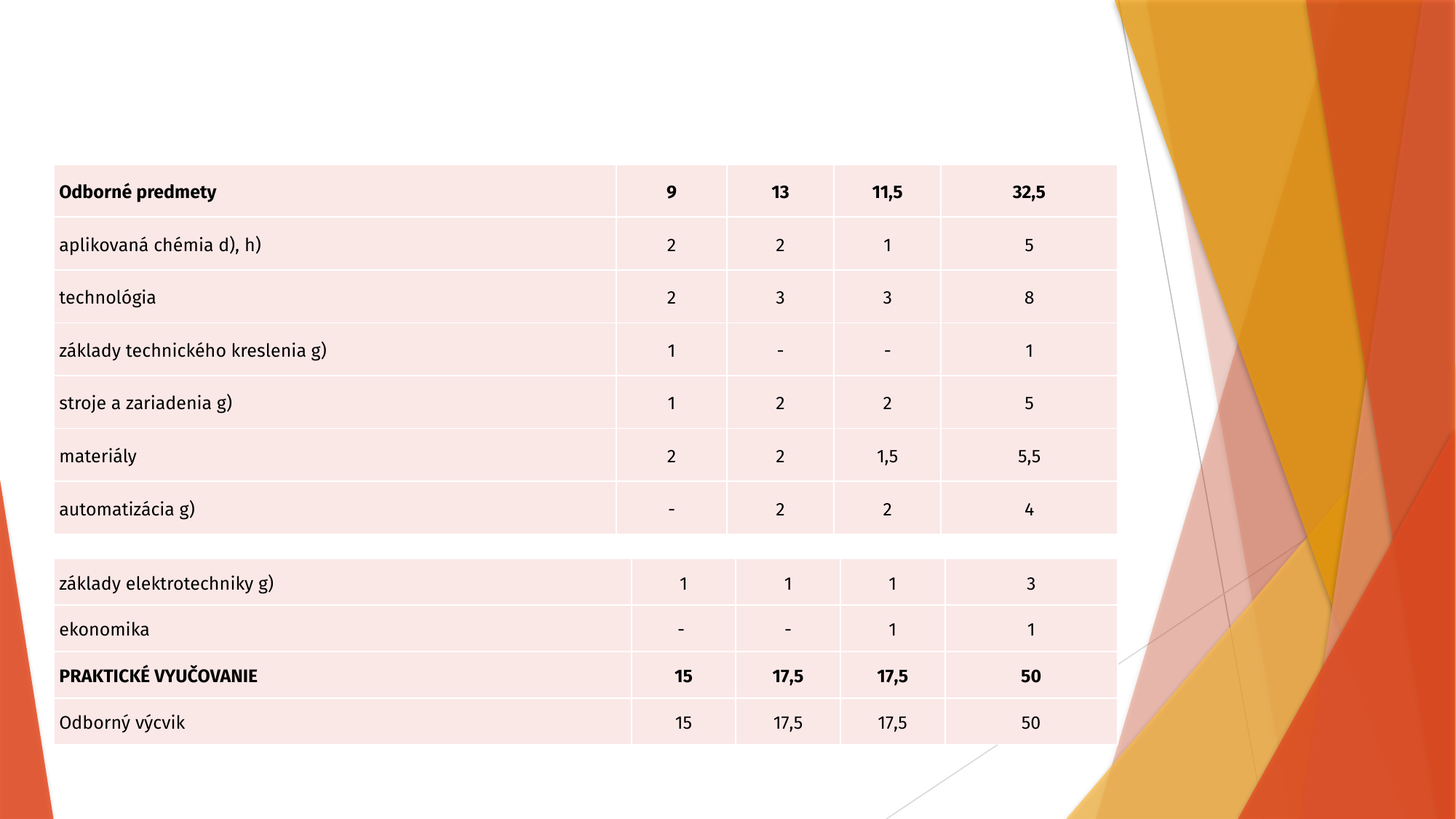

| Odborné predmety | 9 | 13 | 11,5 | 32,5 |
| --- | --- | --- | --- | --- |
| aplikovaná chémia d), h) | 2 | 2 | 1 | 5 |
| technológia | 2 | 3 | 3 | 8 |
| základy technického kreslenia g) | 1 | - | - | 1 |
| stroje a zariadenia g) | 1 | 2 | 2 | 5 |
| materiály | 2 | 2 | 1,5 | 5,5 |
| automatizácia g) | - | 2 | 2 | 4 |
| základy elektrotechniky g) | 1 | 1 | 1 | 3 |
| --- | --- | --- | --- | --- |
| ekonomika | - | - | 1 | 1 |
| PRAKTICKÉ VYUČOVANIE | 15 | 17,5 | 17,5 | 50 |
| Odborný výcvik | 15 | 17,5 | 17,5 | 50 |